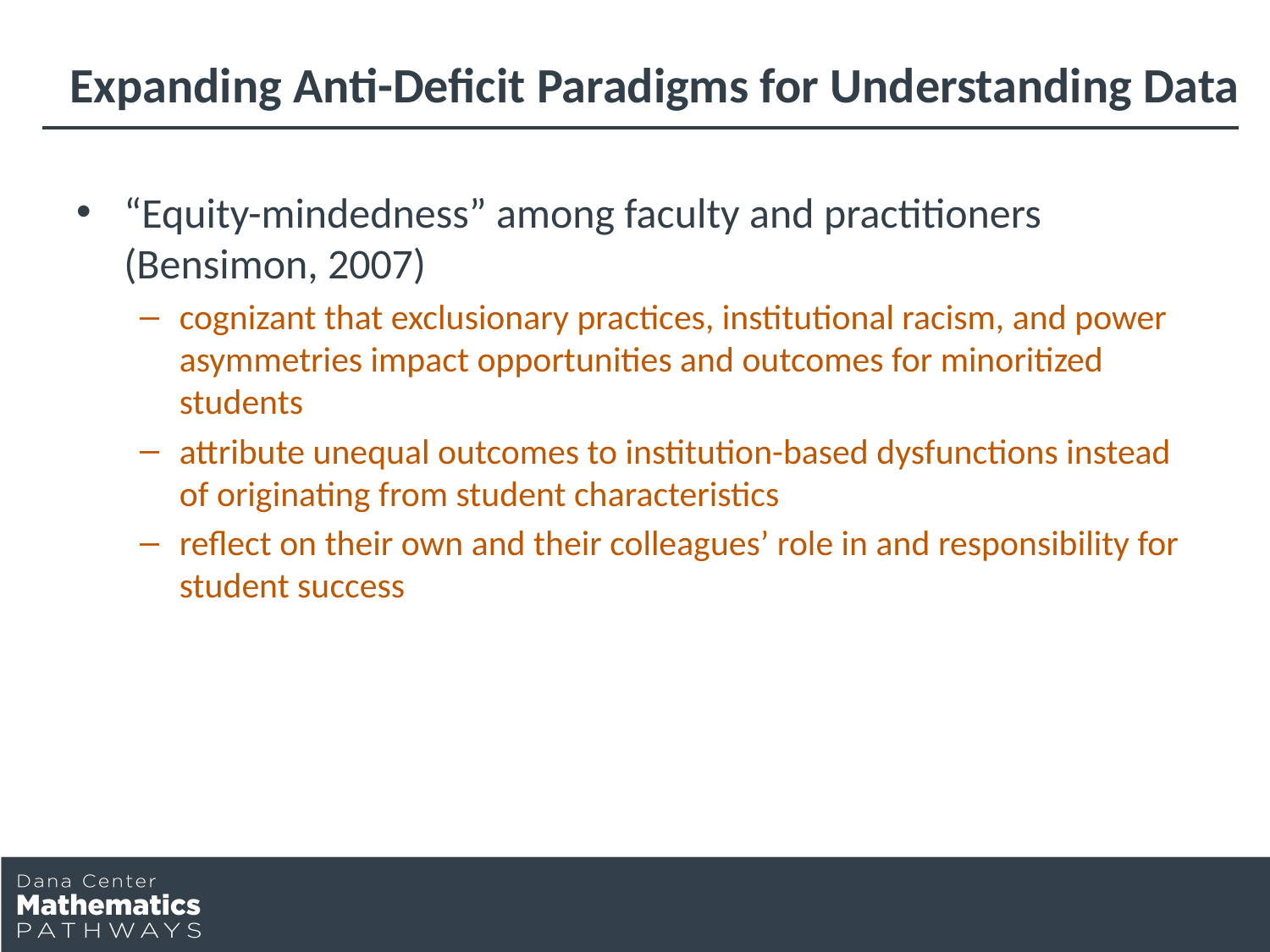

# Expanding Anti-Deficit Paradigms for Understanding Data
“Equity-mindedness” among faculty and practitioners (Bensimon, 2007)
cognizant that exclusionary practices, institutional racism, and power asymmetries impact opportunities and outcomes for minoritized students
attribute unequal outcomes to institution-based dysfunctions instead of originating from student characteristics
reflect on their own and their colleagues’ role in and responsibility for student success